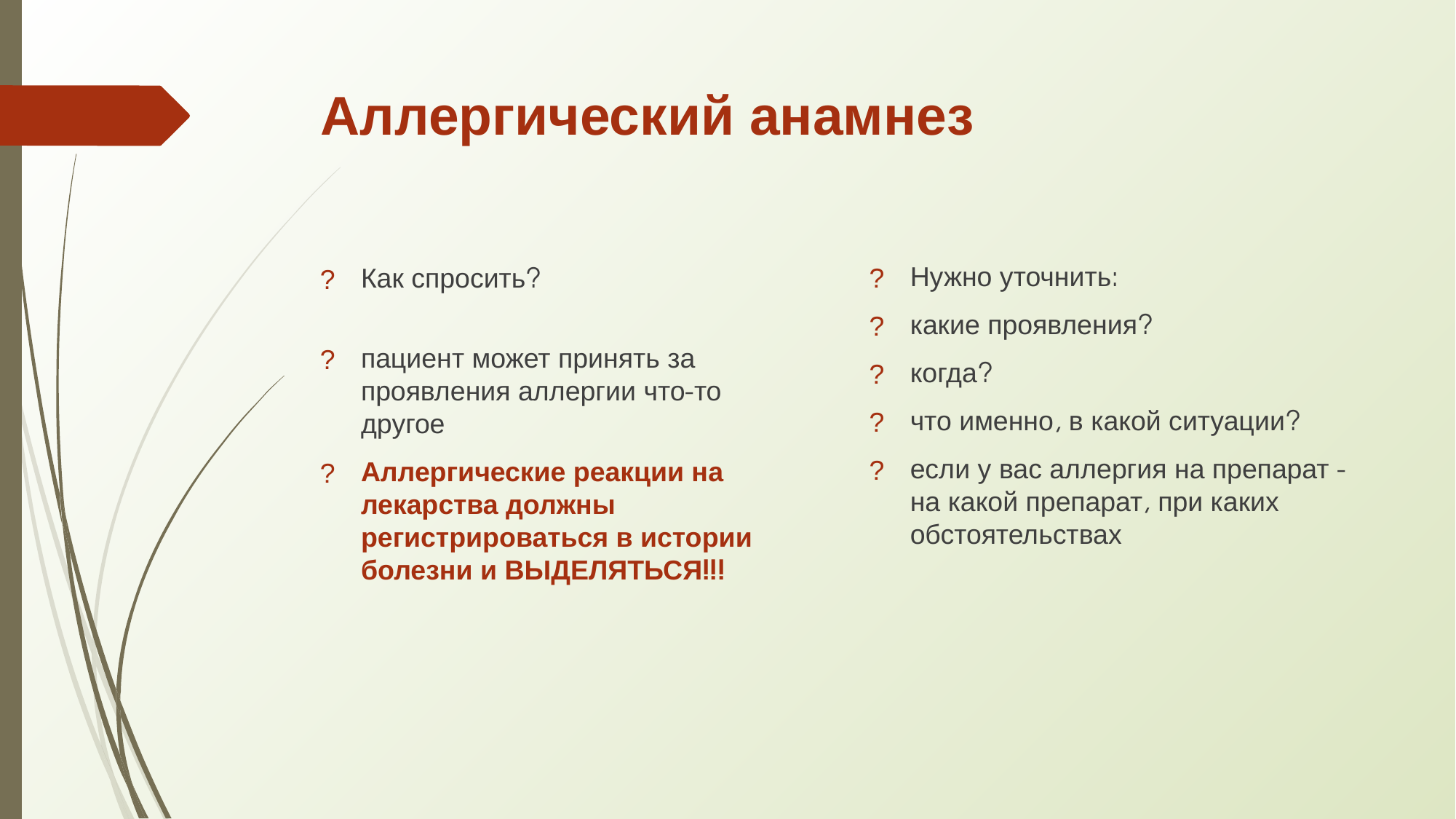

# Аллергический анамнез
Нужно уточнить:
какие проявления?
когда?
что именно, в какой ситуации?
если у вас аллергия на препарат - на какой препарат, при каких обстоятельствах
Как спросить?

пациент может принять за проявления аллергии что-то другое
Аллергические реакции на лекарства должны регистрироваться в истории болезни и ВЫДЕЛЯТЬСЯ!!!